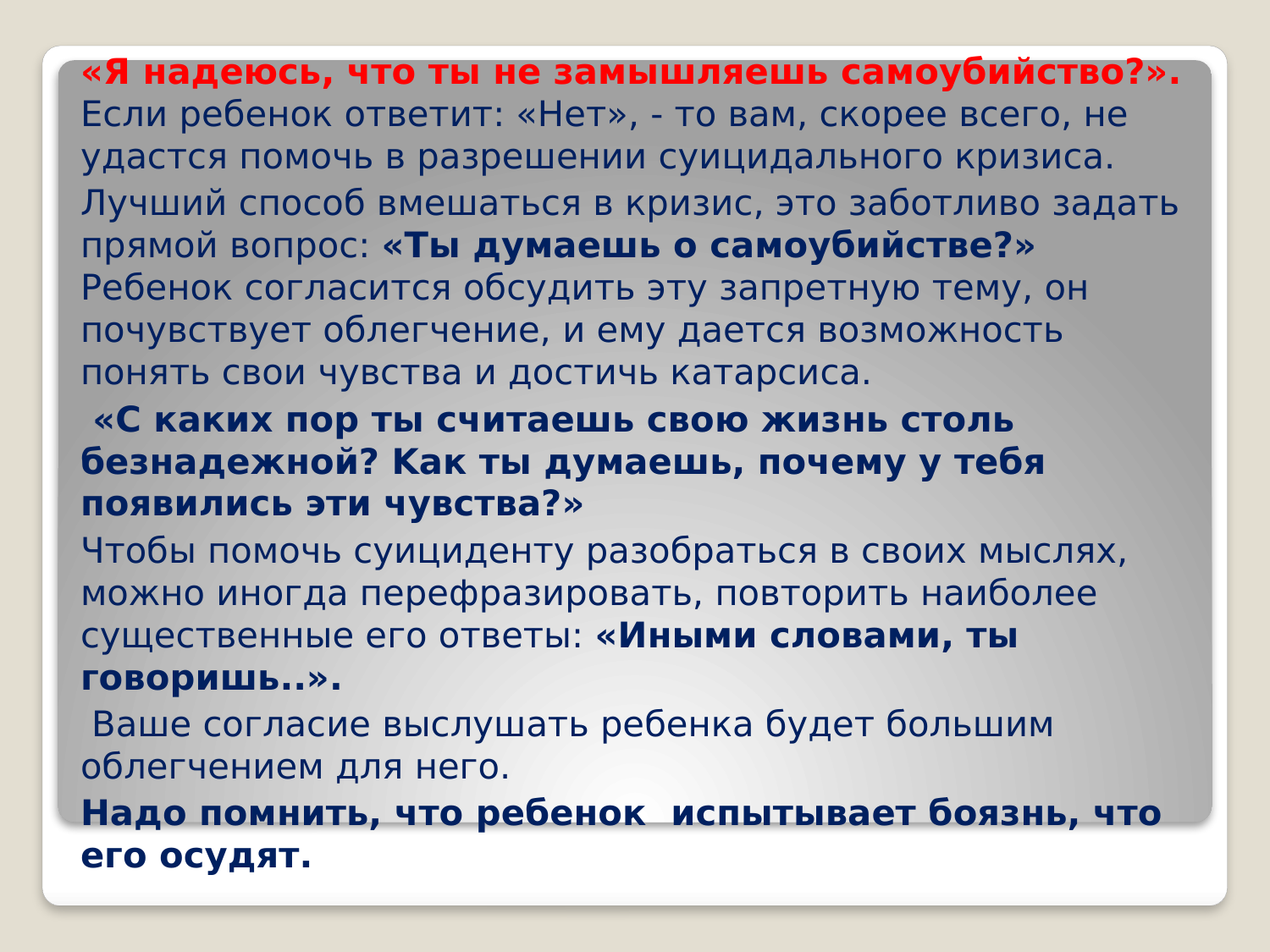

«Я надеюсь, что ты не замышляешь самоубийство?». Если ребенок ответит: «Нет», - то вам, скорее всего, не удастся помочь в разрешении суицидального кризиса.
Лучший способ вмешаться в кризис, это заботливо задать прямой вопрос: «Ты думаешь о самоубийстве?» Ребенок согласится обсудить эту запретную тему, он почувствует облегчение, и ему дается возможность понять свои чувства и достичь катарсиса.
 «С каких пор ты считаешь свою жизнь столь безнадежной? Kaк ты думаешь, почему у тебя появились эти чувства?»
Чтобы помочь суициденту разобраться в своих мыслях, можно иногда перефразировать, повторить наиболее существенные его ответы: «Иными словами, ты говоришь..».
 Ваше согласие выслушать ребенка будет большим облегчением для него.
Надо помнить, что ребенок  испытывает боязнь, что его осудят.

#